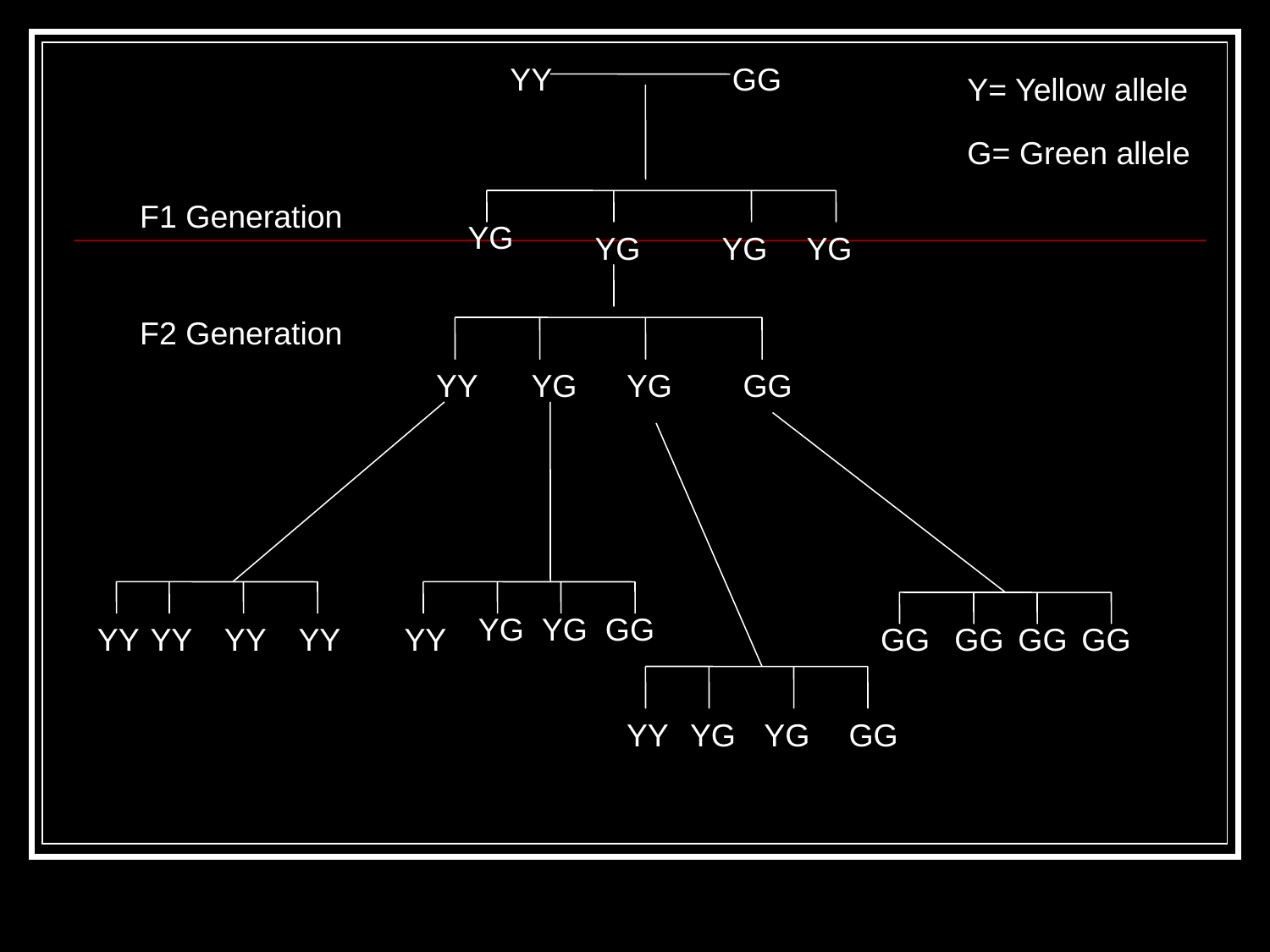

YY
GG
Y= Yellow allele

     G= Green allele
F1 Generation

YG
YG
YG
YG

F2 Generation

YY
YG
YG
GG

YG
YG
GG
YY
YY
YY
YY
YY

GG
GG
GG
GG

YY
YG
YG
GG